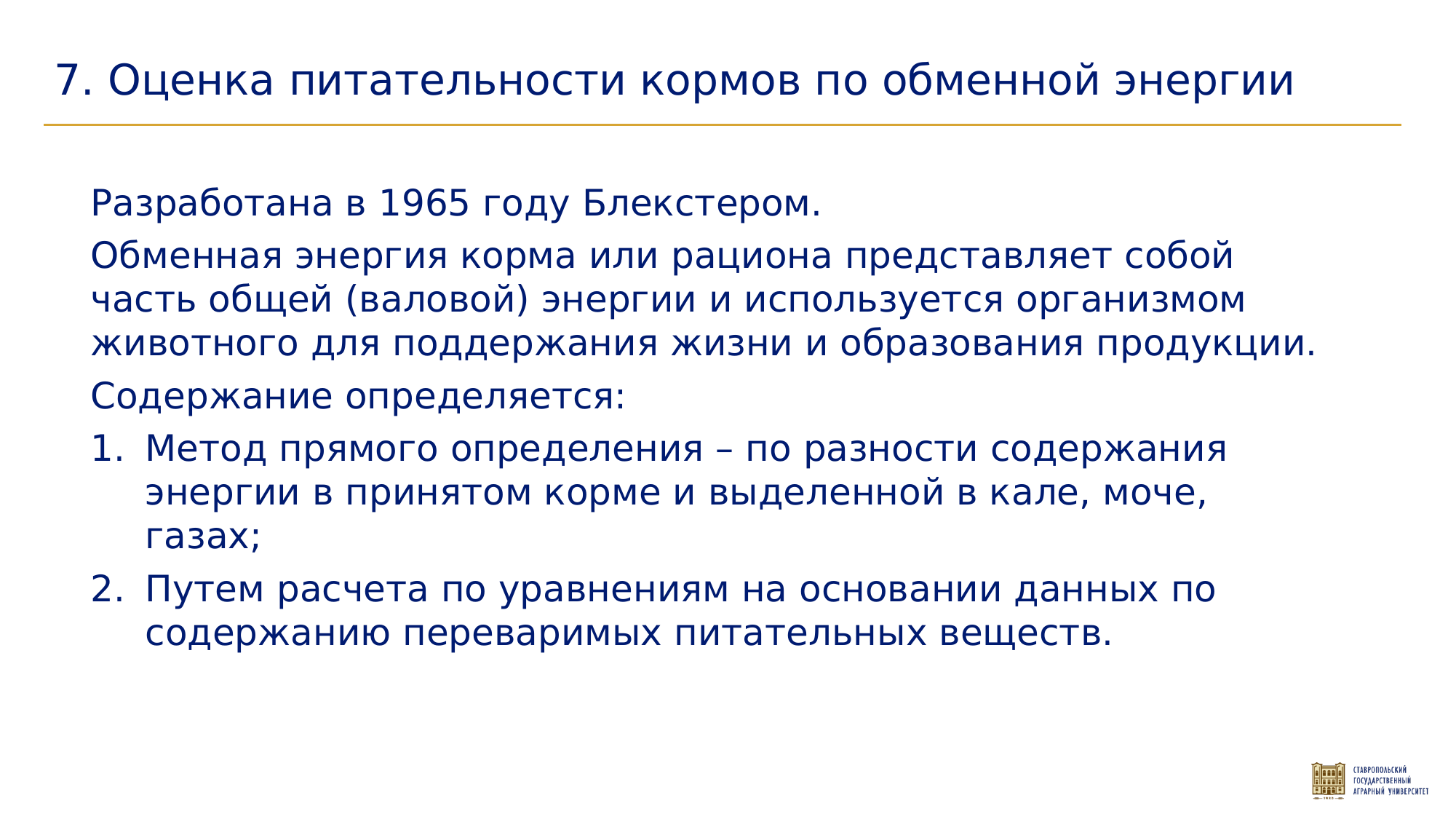

7. Оценка питательности кормов по обменной энергии
Разработана в 1965 году Блекстером.
Обменная энергия корма или рациона представляет собой часть общей (валовой) энергии и используется организмом животного для поддержания жизни и образования продукции.
Содержание определяется:
Метод прямого определения – по разности содержания энергии в принятом корме и выделенной в кале, моче, газах;
Путем расчета по уравнениям на основании данных по содержанию переваримых питательных веществ.